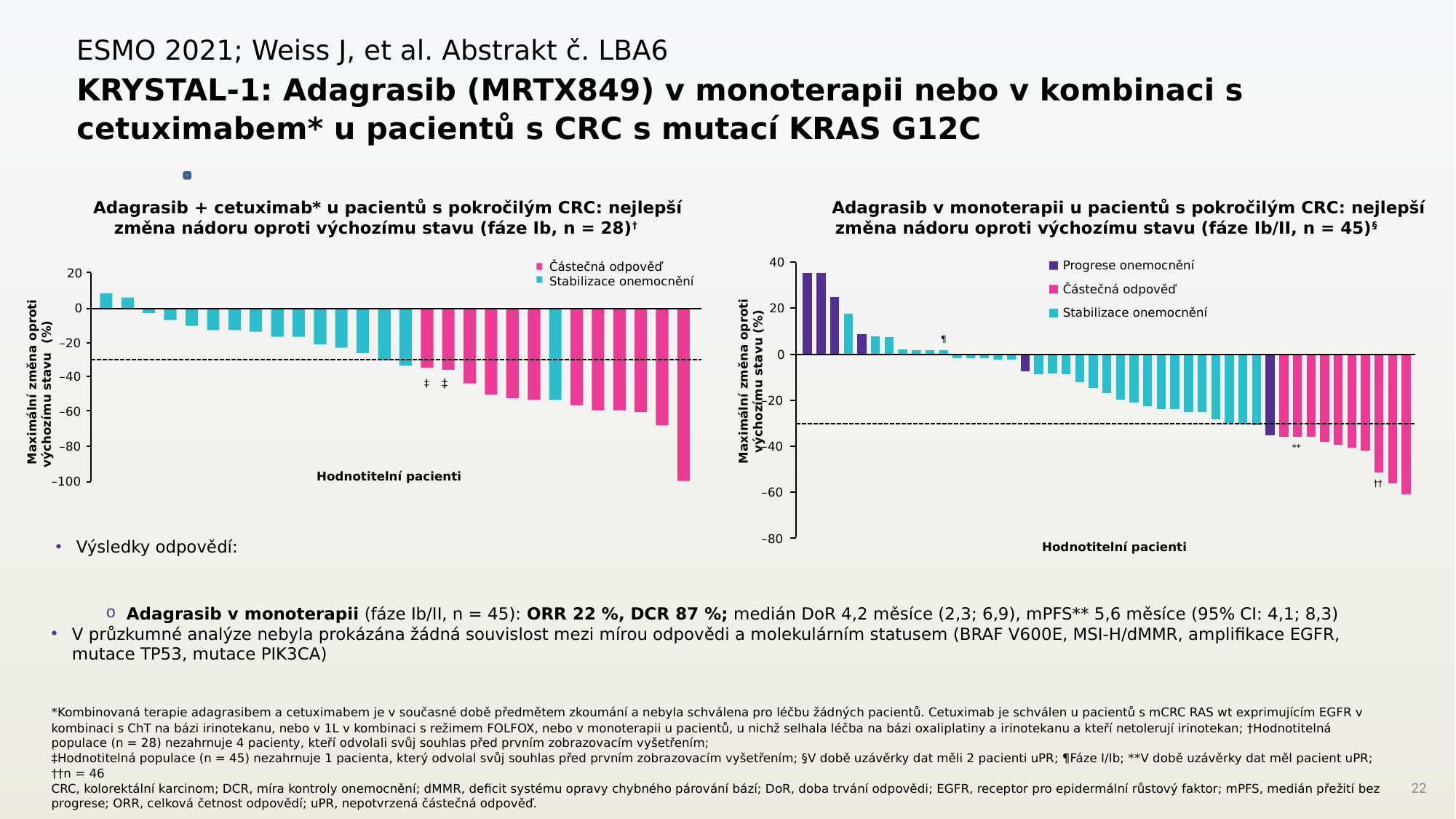

ESMO 2021; Weiss J, et al. Abstrakt č. LBA6
KRYSTAL-1: Adagrasib (MRTX849) v monoterapii nebo v kombinaci s
cetuximabem* u pacientů s CRC s mutací KRAS G12C

Adagrasib + cetuximab* u pacientů s pokročilým CRC: nejlepší změna nádoru oproti výchozímu stavu (fáze Ib, n = 28)†
Adagrasib v monoterapii u pacientů s pokročilým CRC: nejlepší změna nádoru oproti výchozímu stavu (fáze Ib/II, n = 45)§
40
Progrese onemocnění
Částečná odpověď  Stabilizace onemocnění
Maximální změna oproti výchozímu stavu (%)

20

Částečná odpověď
Stabilizace onemocnění

Maximální změna oproti výchozímu stavu  (%)

0
20

¶
–20

0

–40
‡  ‡

–20

–60

–40
–80
**

Hodnotitelní pacienti
–100
††

–60

–80
Výsledky odpovědí:
Hodnotitelní pacienti

Adagrasib v monoterapii (fáze Ib/II, n = 45): ORR 22 %, DCR 87 %; medián DoR 4,2 měsíce (2,3; 6,9), mPFS** 5,6 měsíce (95% CI: 4,1; 8,3)
V průzkumné analýze nebyla prokázána žádná souvislost mezi mírou odpovědi a molekulárním statusem (BRAF V600E, MSI-H/dMMR, amplifikace EGFR, mutace TP53, mutace PIK3CA)
*Kombinovaná terapie adagrasibem a cetuximabem je v současné době předmětem zkoumání a nebyla schválena pro léčbu žádných pacientů. Cetuximab je schválen u pacientů s mCRC RAS wt exprimujícím EGFR v kombinaci s ChT na bázi irinotekanu, nebo v 1L v kombinaci s režimem FOLFOX, nebo v monoterapii u pacientů, u nichž selhala léčba na bázi oxaliplatiny a irinotekanu a kteří netolerují irinotekan; †Hodnotitelná populace (n = 28) nezahrnuje 4 pacienty, kteří odvolali svůj souhlas před prvním zobrazovacím vyšetřením;
‡Hodnotitelná populace (n = 45) nezahrnuje 1 pacienta, který odvolal svůj souhlas před prvním zobrazovacím vyšetřením; §V době uzávěrky dat měli 2 pacienti uPR; ¶Fáze I/Ib; **V době uzávěrky dat měl pacient uPR; ††n = 46
CRC, kolorektální karcinom; DCR, míra kontroly onemocnění; dMMR, deficit systému opravy chybného párování bází; DoR, doba trvání odpovědi; EGFR, receptor pro epidermální růstový faktor; mPFS, medián přežití bez progrese; ORR, celková četnost odpovědí; uPR, nepotvrzená částečná odpověď.
22